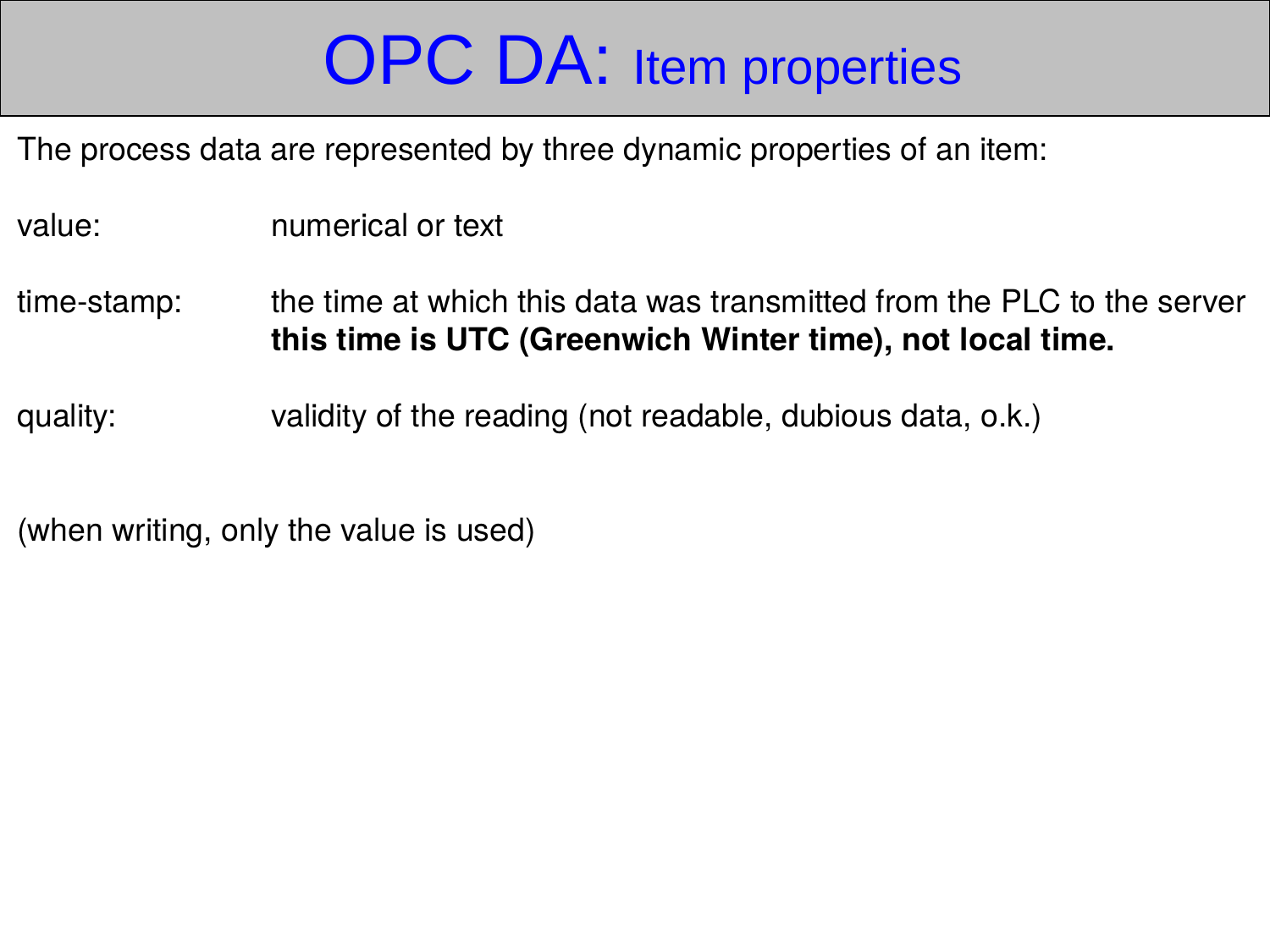

OPC DA: Item properties
The process data are represented by three dynamic properties of an item:

value:		numerical or text

time-stamp:	the time at which this data was transmitted from the PLC to the server
		this time is UTC (Greenwich Winter time), not local time.

quality:		validity of the reading (not readable, dubious data, o.k.)

(when writing, only the value is used)